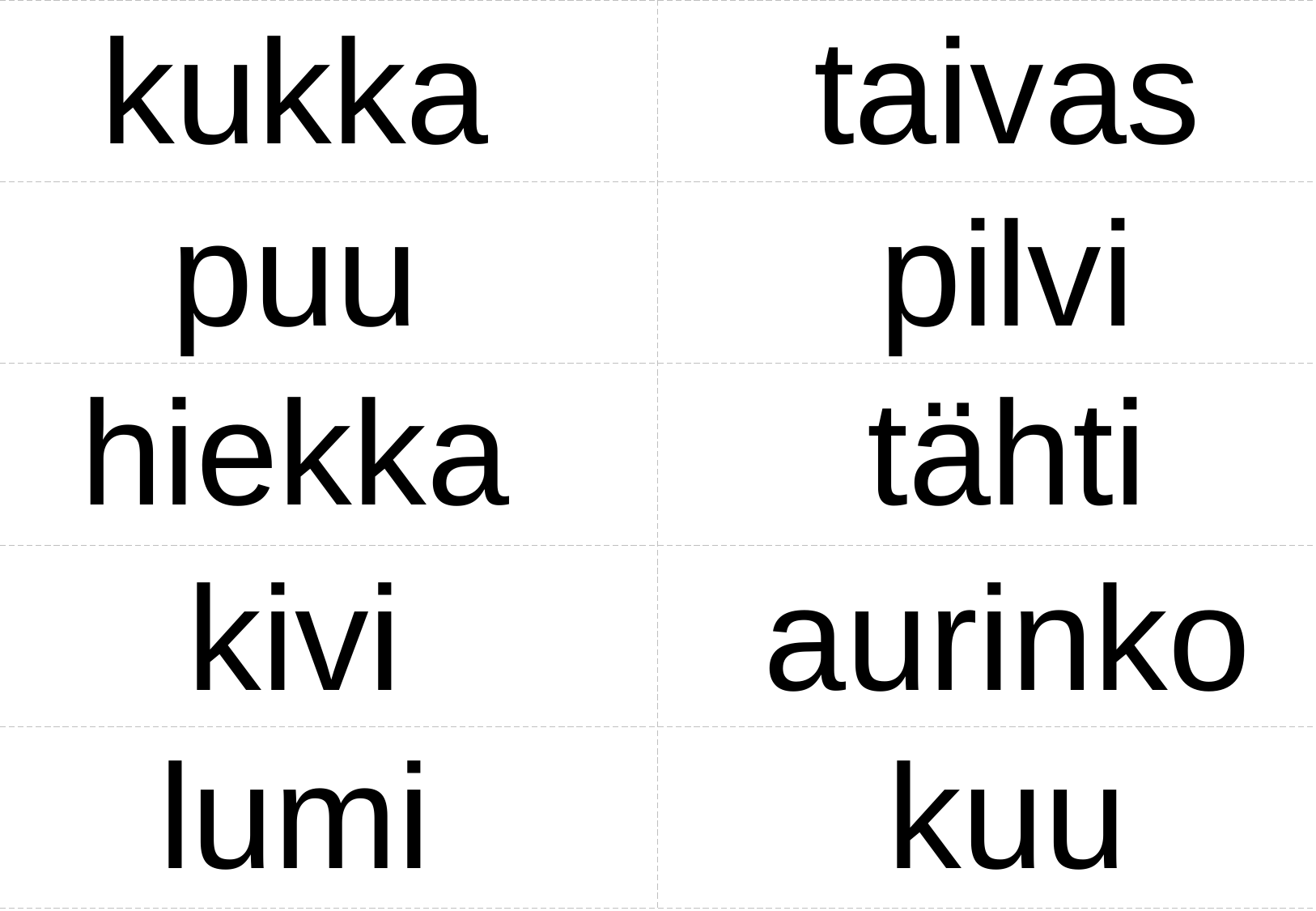

kukka
taivas
puu
pilvi

hiekka
tähti

kivi
aurinko

lumi
kuu